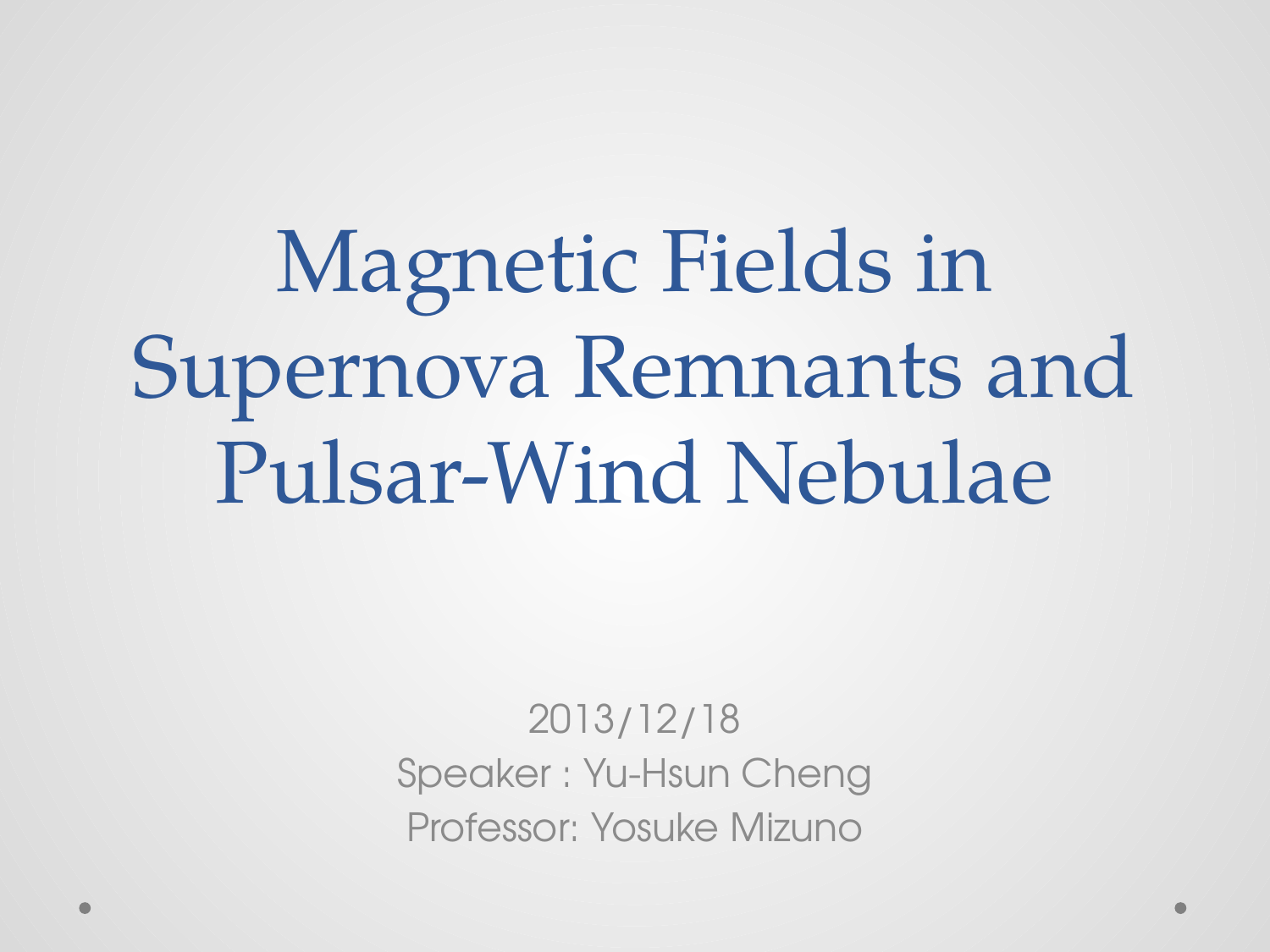

# Magnetic Fields in Supernova Remnants and Pulsar-Wind Nebulae
2013/12/18
Speaker : Yu-Hsun Cheng
Professor: Yosuke Mizuno